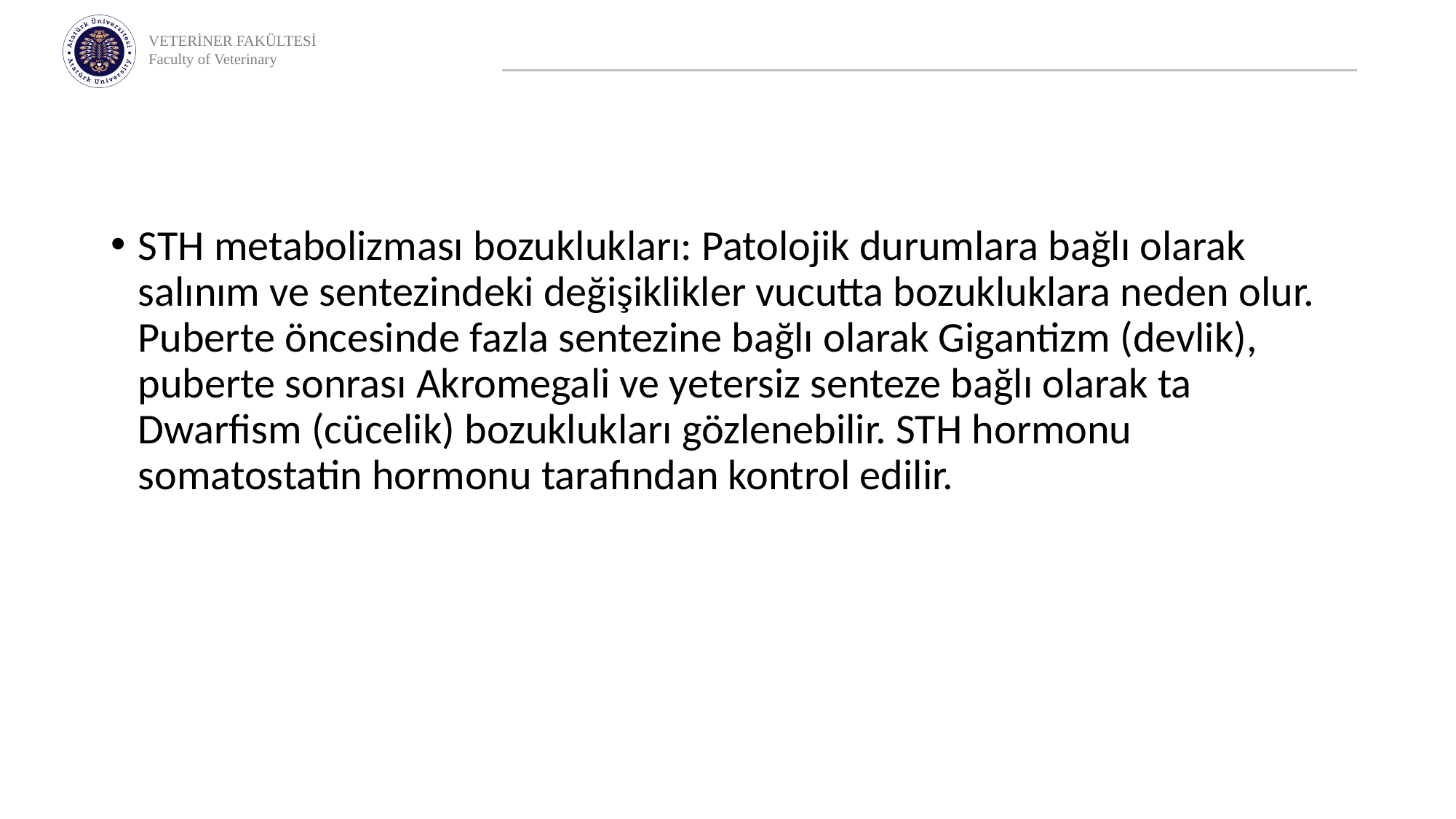

STH metabolizması bozuklukları: Patolojik durumlara bağlı olarak salınım ve sentezindeki değişiklikler vucutta bozukluklara neden olur. Puberte öncesinde fazla sentezine bağlı olarak Gigantizm (devlik), puberte sonrası Akromegali ve yetersiz senteze bağlı olarak ta Dwarfism (cücelik) bozuklukları gözlenebilir. STH hormonu somatostatin hormonu tarafından kontrol edilir.